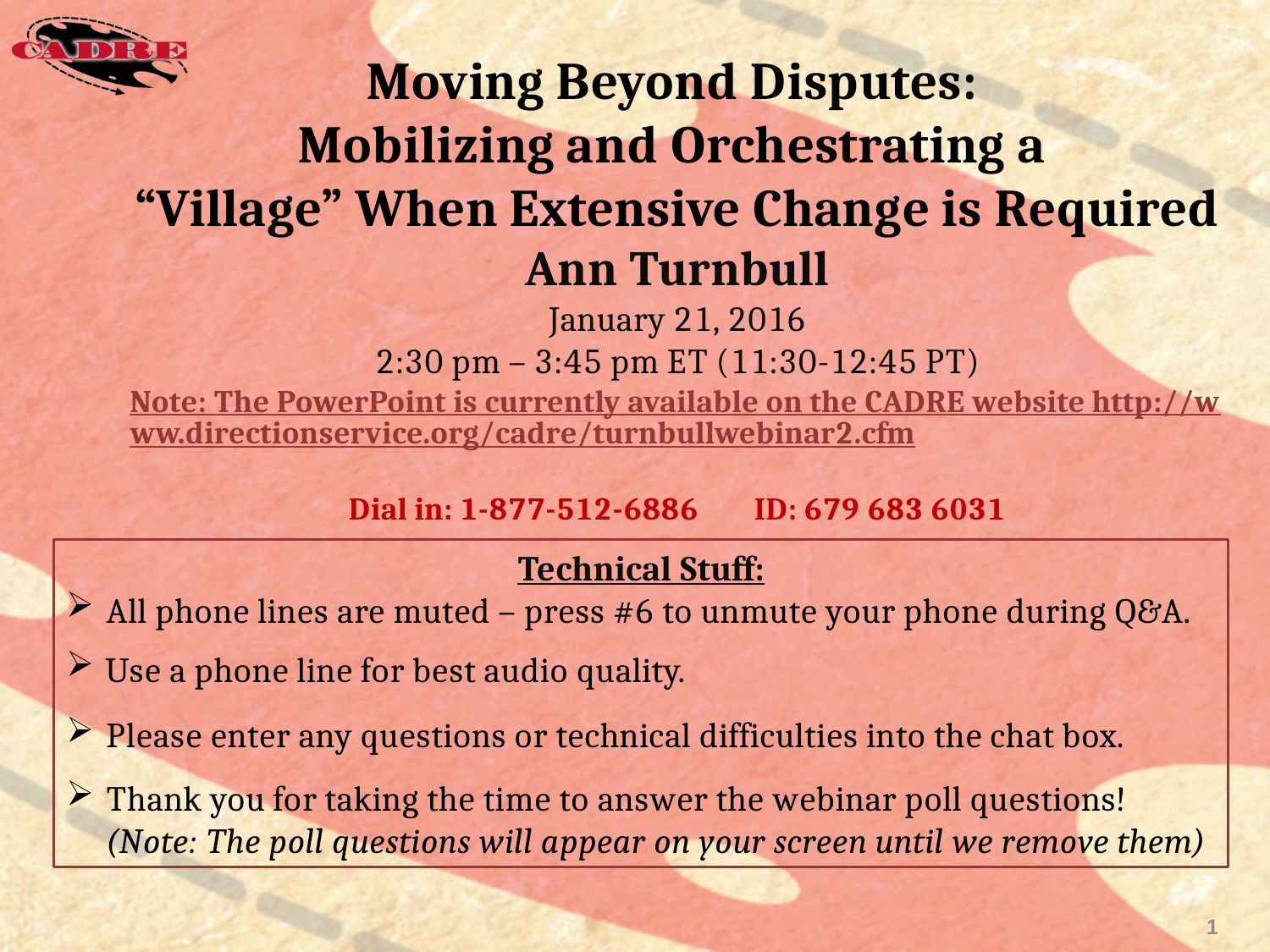

# Moving Beyond Disputes: Mobilizing and Orchestrating a “Village” When Extensive Change is Required Ann Turnbull January 21, 2016 2:30 pm – 3:45 pm ET (11:30-12:45 PT) Note: The PowerPoint is currently available on the CADRE website http://www.directionservice.org/cadre/turnbullwebinar2.cfm Dial in: 1-877-512-6886        ID: 679 683 6031
Technical Stuff:
All phone lines are muted – press #6 to unmute your phone during Q&A.

Use a phone line for best audio quality.

Please enter any questions or technical difficulties into the chat box.

Thank you for taking the time to answer the webinar poll questions! (Note: The poll questions will appear on your screen until we remove them)
1